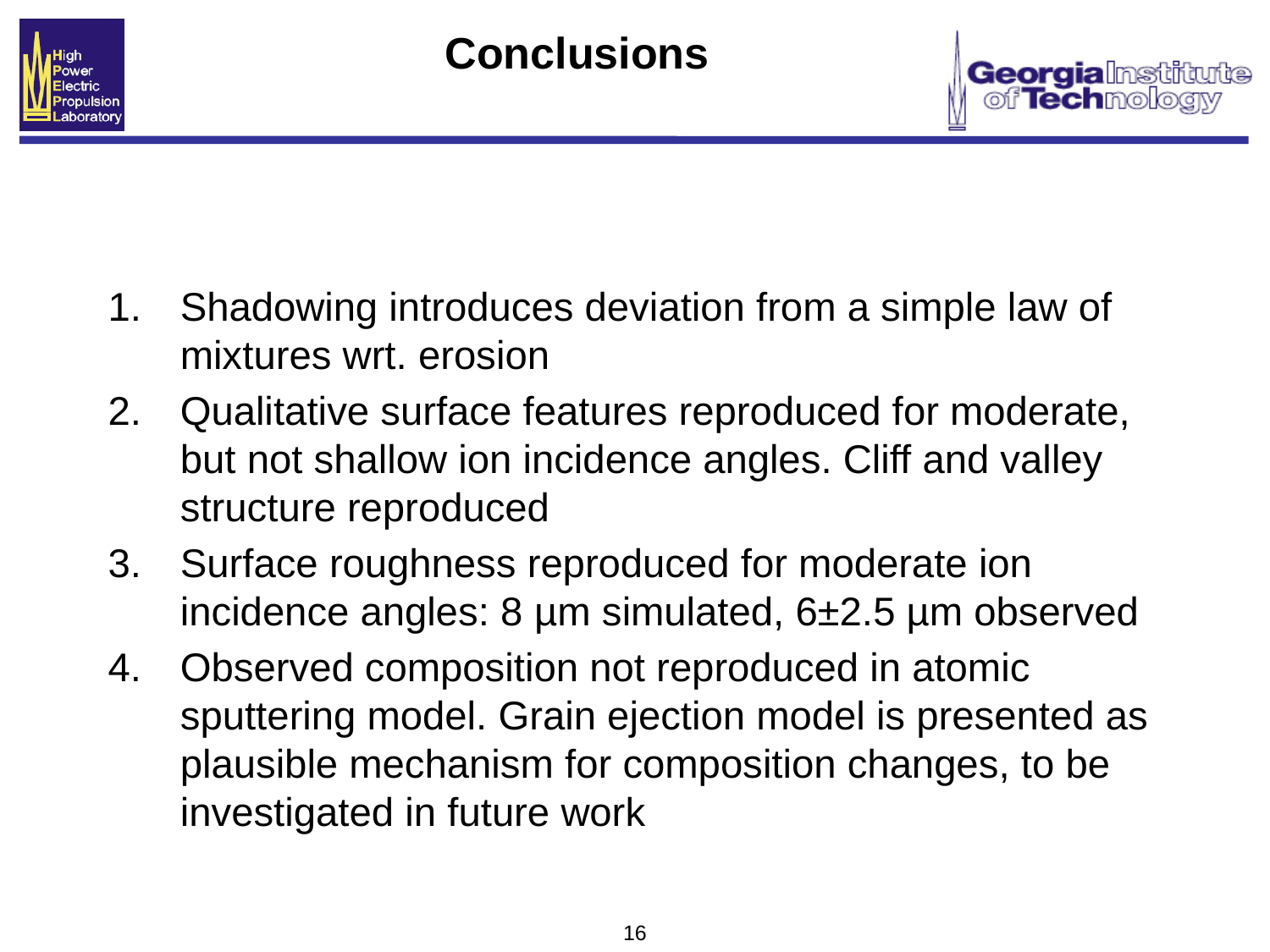

# Conclusions
Shadowing introduces deviation from a simple law of mixtures wrt. erosion
Qualitative surface features reproduced for moderate, but not shallow ion incidence angles. Cliff and valley structure reproduced
Surface roughness reproduced for moderate ion incidence angles: 8 µm simulated, 6±2.5 µm observed
Observed composition not reproduced in atomic sputtering model. Grain ejection model is presented as plausible mechanism for composition changes, to be investigated in future work